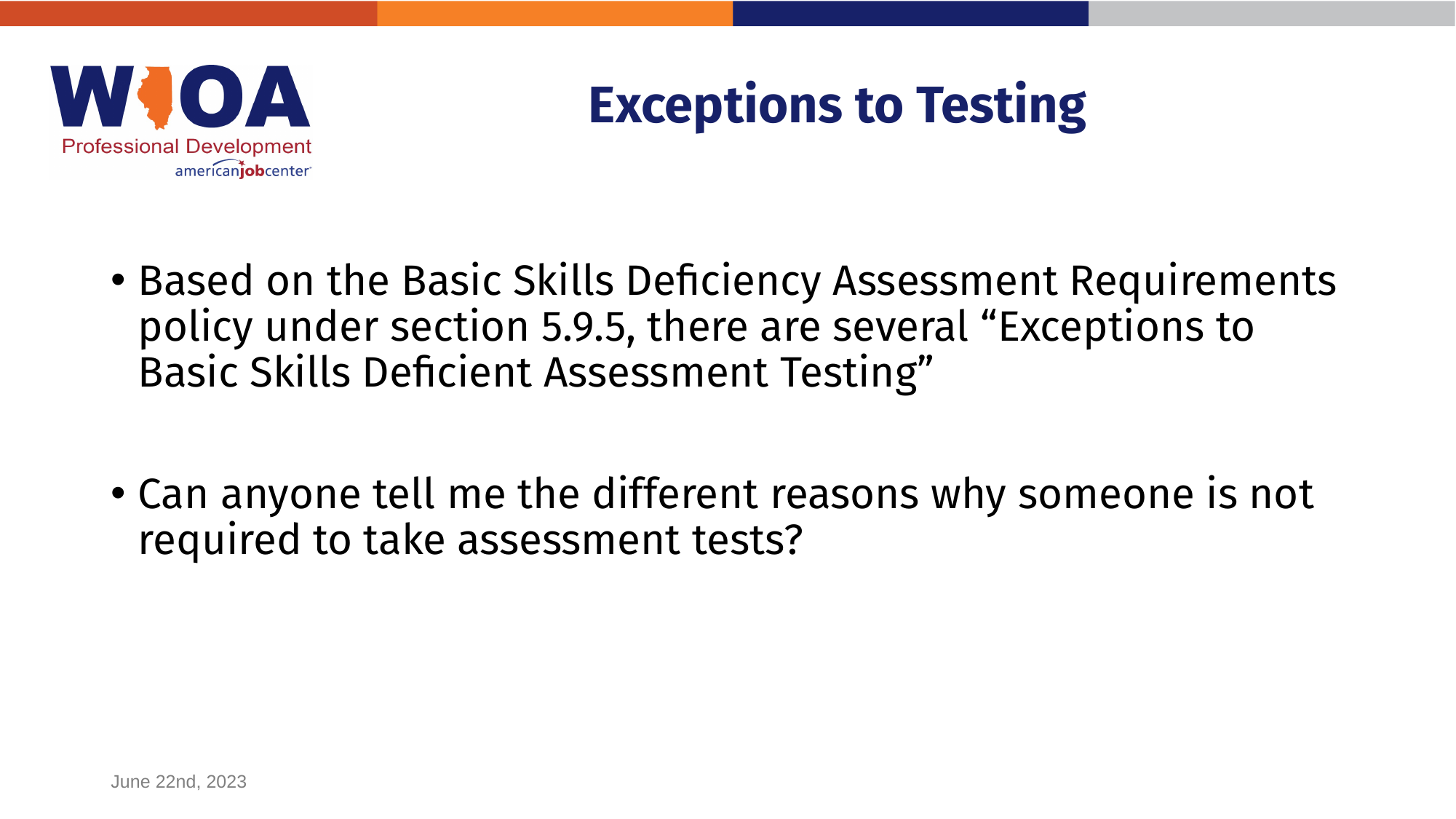

# Exceptions to Testing
Based on the Basic Skills Deficiency Assessment Requirements policy under section 5.9.5, there are several “Exceptions to Basic Skills Deficient Assessment Testing”

Can anyone tell me the different reasons why someone is not required to take assessment tests?
June 22nd, 2023